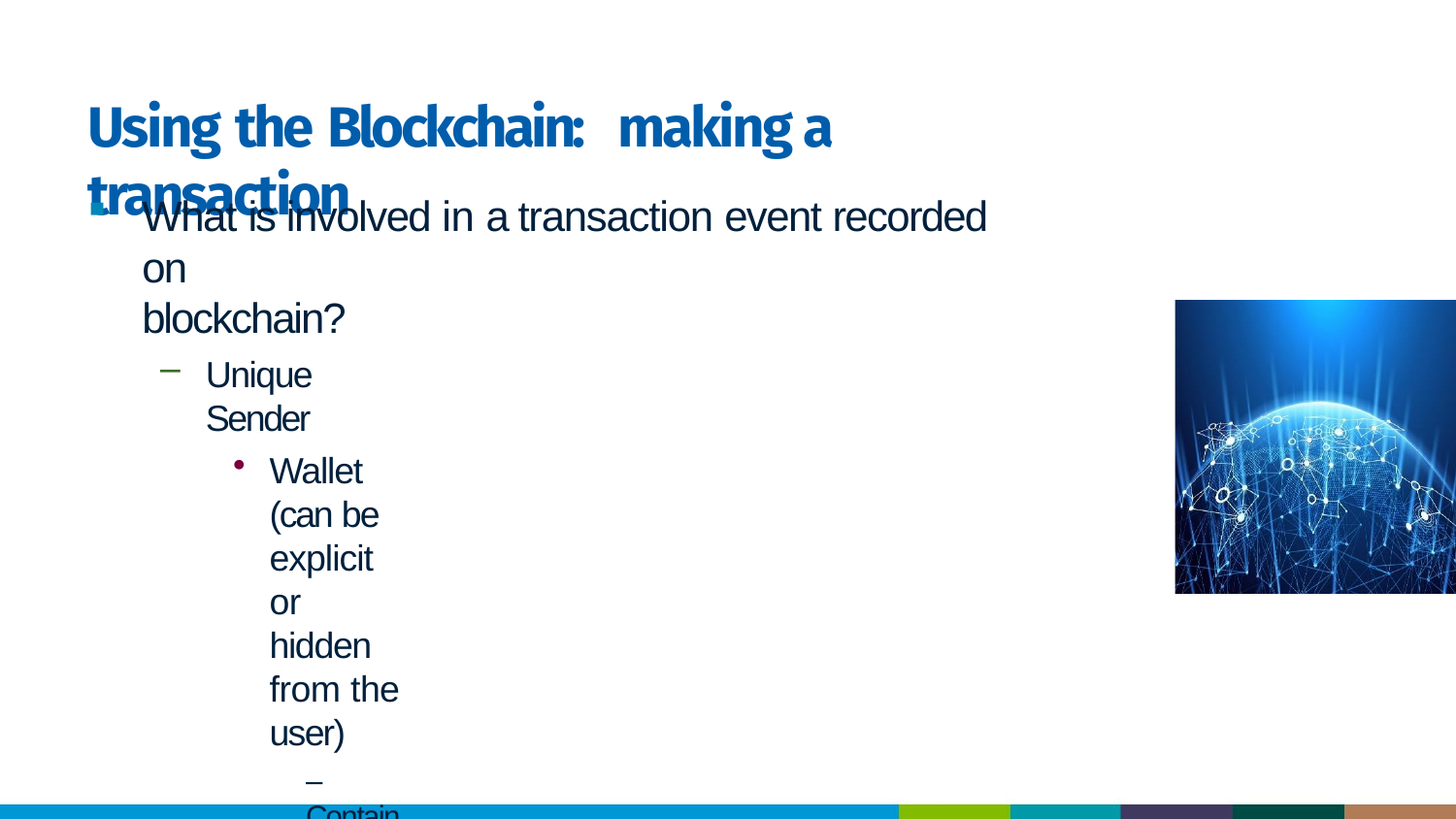

# Using the Blockchain:	making a transaction
What is involved in a transaction event recorded on
blockchain?
Unique Sender
Wallet (can be explicit or hidden from the user)
– Contains Public Key – to receive & Private Key – send
Transaction Data (i.e., the data packet / metadata)
Financial asset, activating a change in rights to view or
access a digital or real world asset
Receiver
Unique (most often) or multiple (i.e., automated by a  “smart contract”)
Wallet (can explicit or hidden….same as sender)